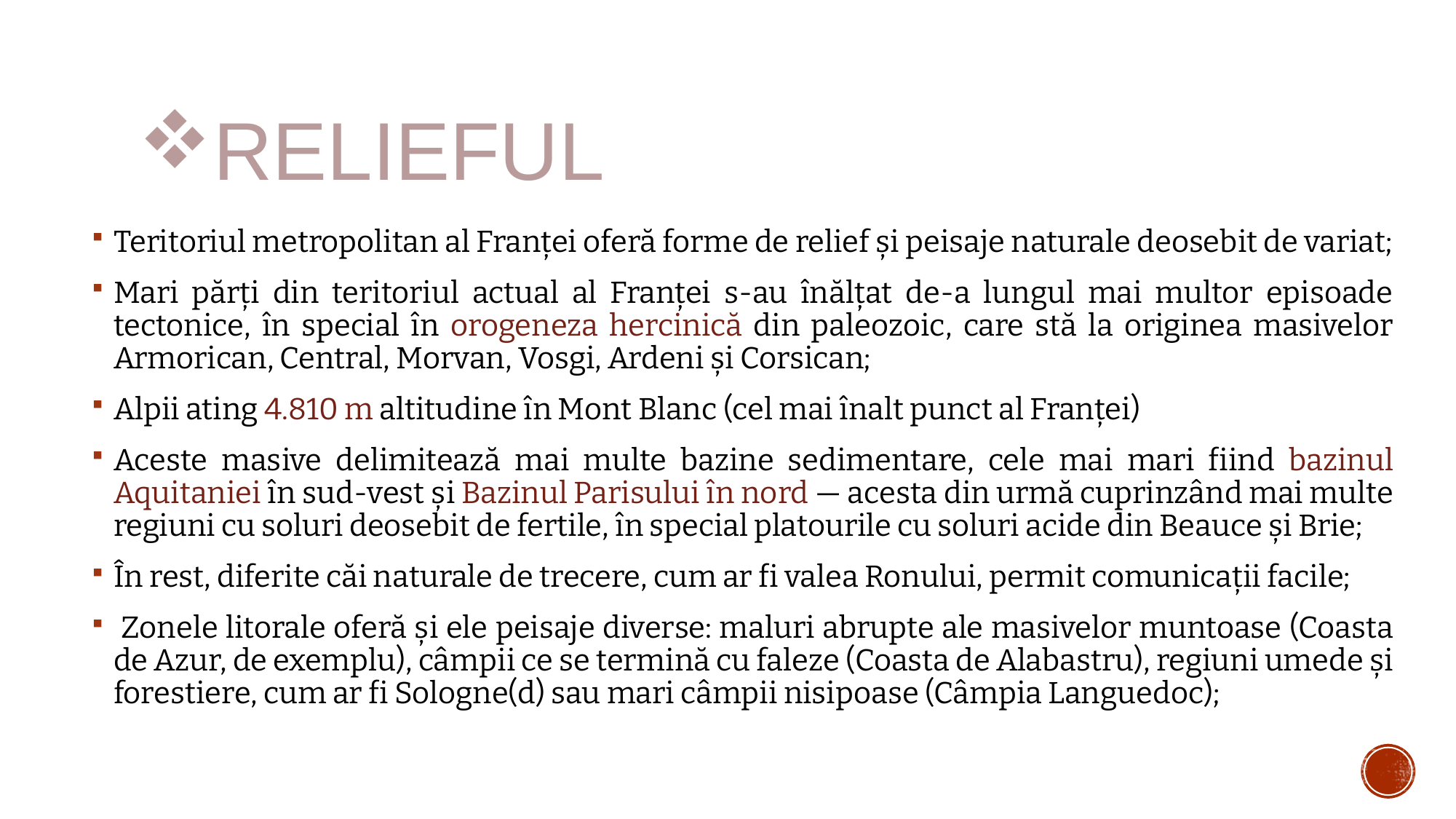

# Relieful
Teritoriul metropolitan al Franței oferă forme de relief și peisaje naturale deosebit de variat;
Mari părți din teritoriul actual al Franței s-au înălțat de-a lungul mai multor episoade tectonice, în special în orogeneza hercinică din paleozoic, care stă la originea masivelor Armorican, Central, Morvan, Vosgi, Ardeni și Corsican;
Alpii ating 4.810 m altitudine în Mont Blanc (cel mai înalt punct al Franței)
Aceste masive delimitează mai multe bazine sedimentare, cele mai mari fiind bazinul Aquitaniei în sud-vest și Bazinul Parisului în nord — acesta din urmă cuprinzând mai multe regiuni cu soluri deosebit de fertile, în special platourile cu soluri acide din Beauce și Brie;
În rest, diferite căi naturale de trecere, cum ar fi valea Ronului, permit comunicații facile;
 Zonele litorale oferă și ele peisaje diverse: maluri abrupte ale masivelor muntoase (Coasta de Azur, de exemplu), câmpii ce se termină cu faleze (Coasta de Alabastru), regiuni umede și forestiere, cum ar fi Sologne⁠(d) sau mari câmpii nisipoase (Câmpia Languedoc);